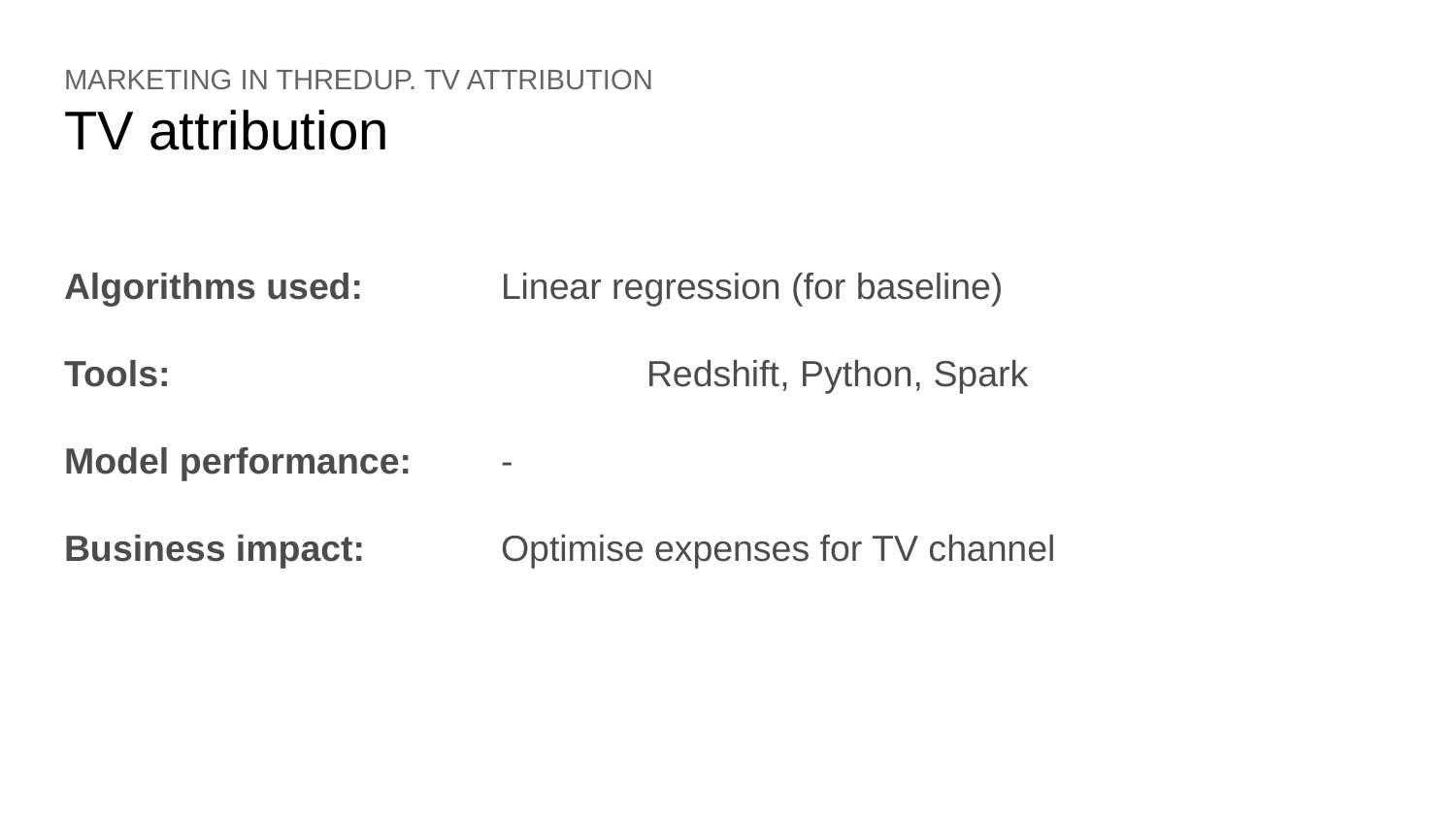

# MARKETING IN THREDUP. TV ATTRIBUTION
TV attribution

Algorithms used:	Linear regression (for baseline)
Tools: 				Redshift, Python, Spark

Model performance: 	-

Business impact: 	Optimise expenses for TV channel